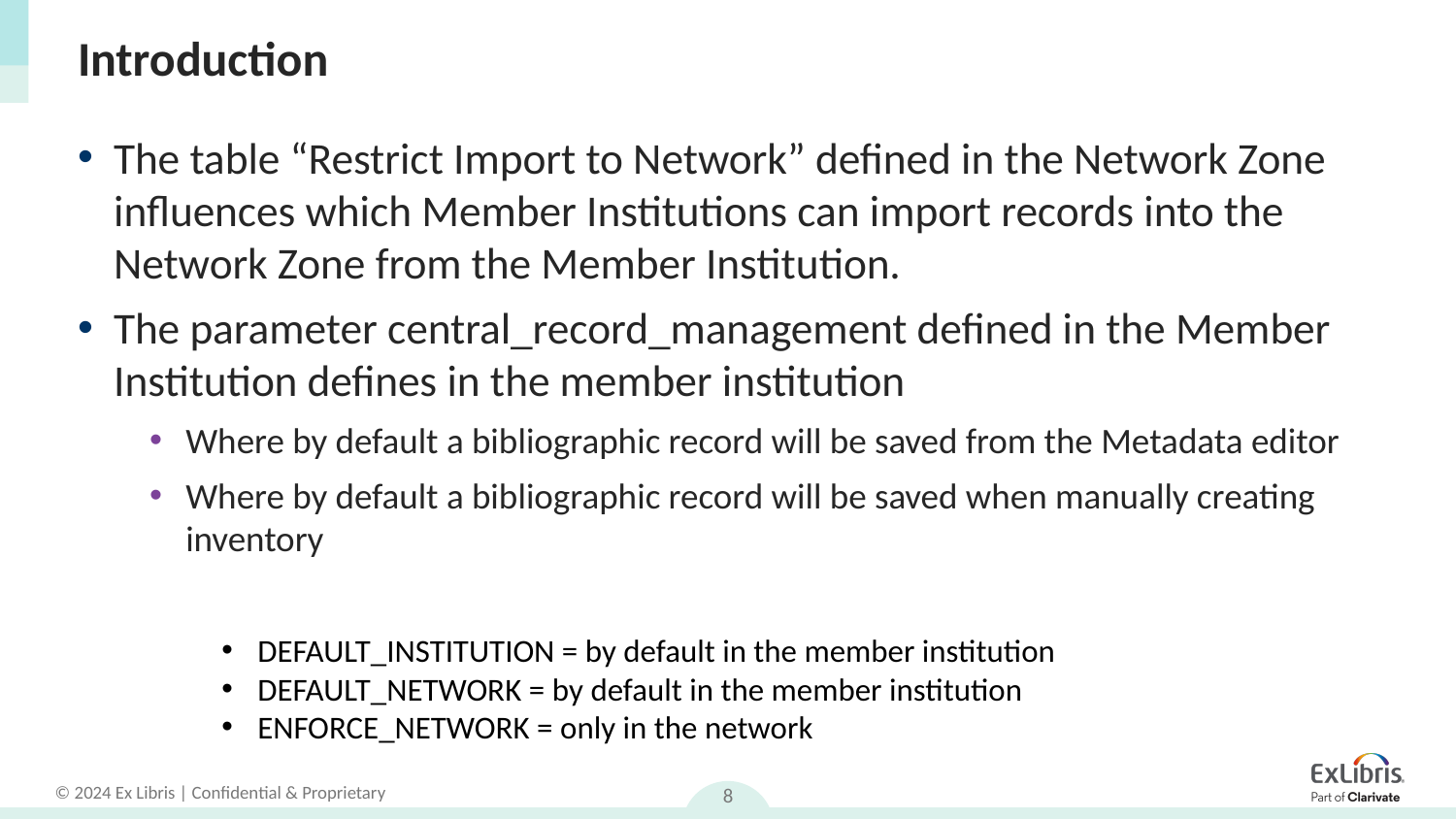

# Introduction
The table “Restrict Import to Network” defined in the Network Zone influences which Member Institutions can import records into the Network Zone from the Member Institution.
The parameter central_record_management defined in the Member Institution defines in the member institution
Where by default a bibliographic record will be saved from the Metadata editor
Where by default a bibliographic record will be saved when manually creating inventory

DEFAULT_INSTITUTION = by default in the member institution
DEFAULT_NETWORK = by default in the member institution
ENFORCE_NETWORK = only in the network
8